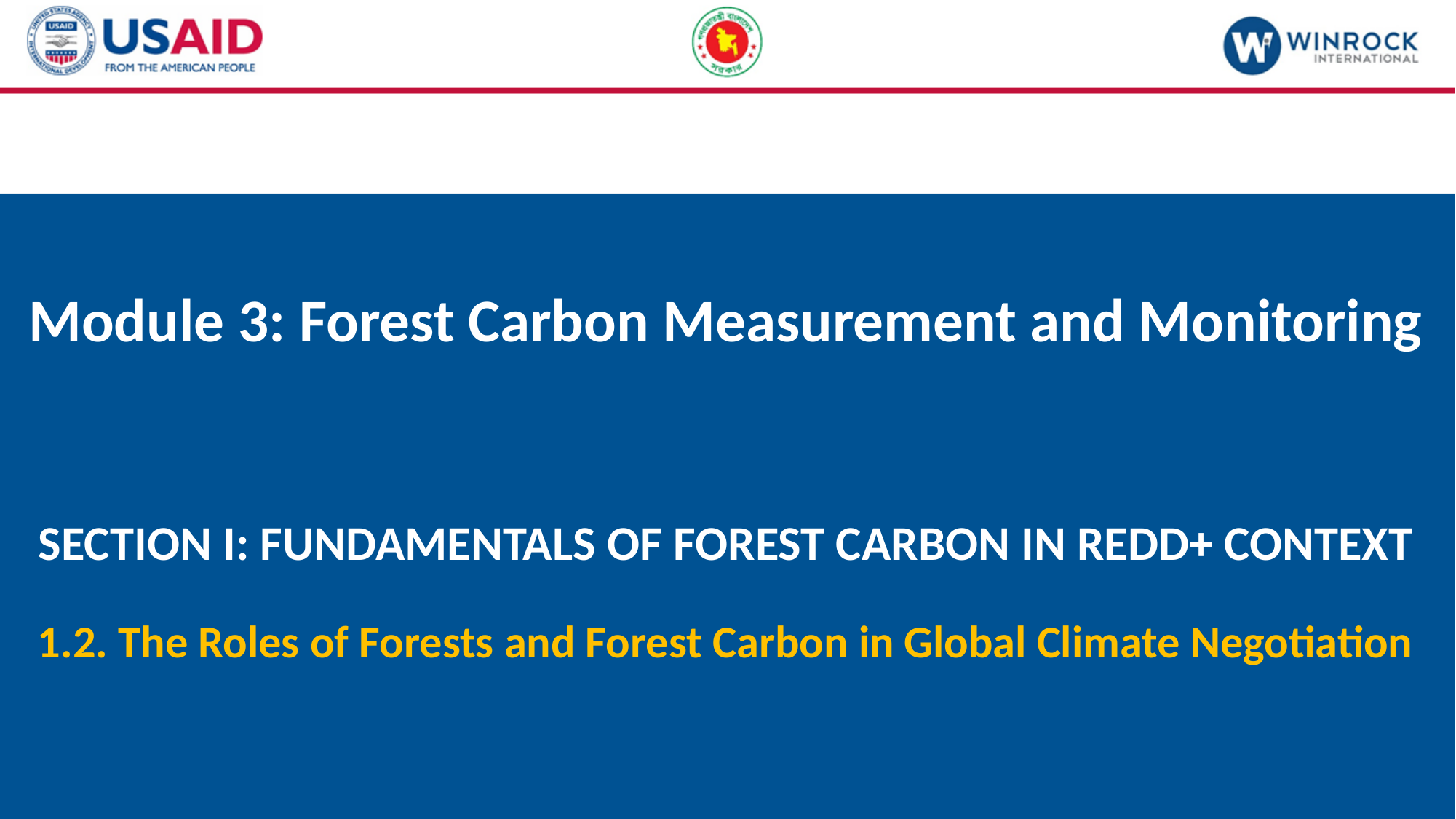

# Module 3: Forest Carbon Measurement and Monitoring
SECTION I: FUNDAMENTALS OF FOREST CARBON IN REDD+ CONTEXT
1.2. The Roles of Forests and Forest Carbon in Global Climate Negotiation